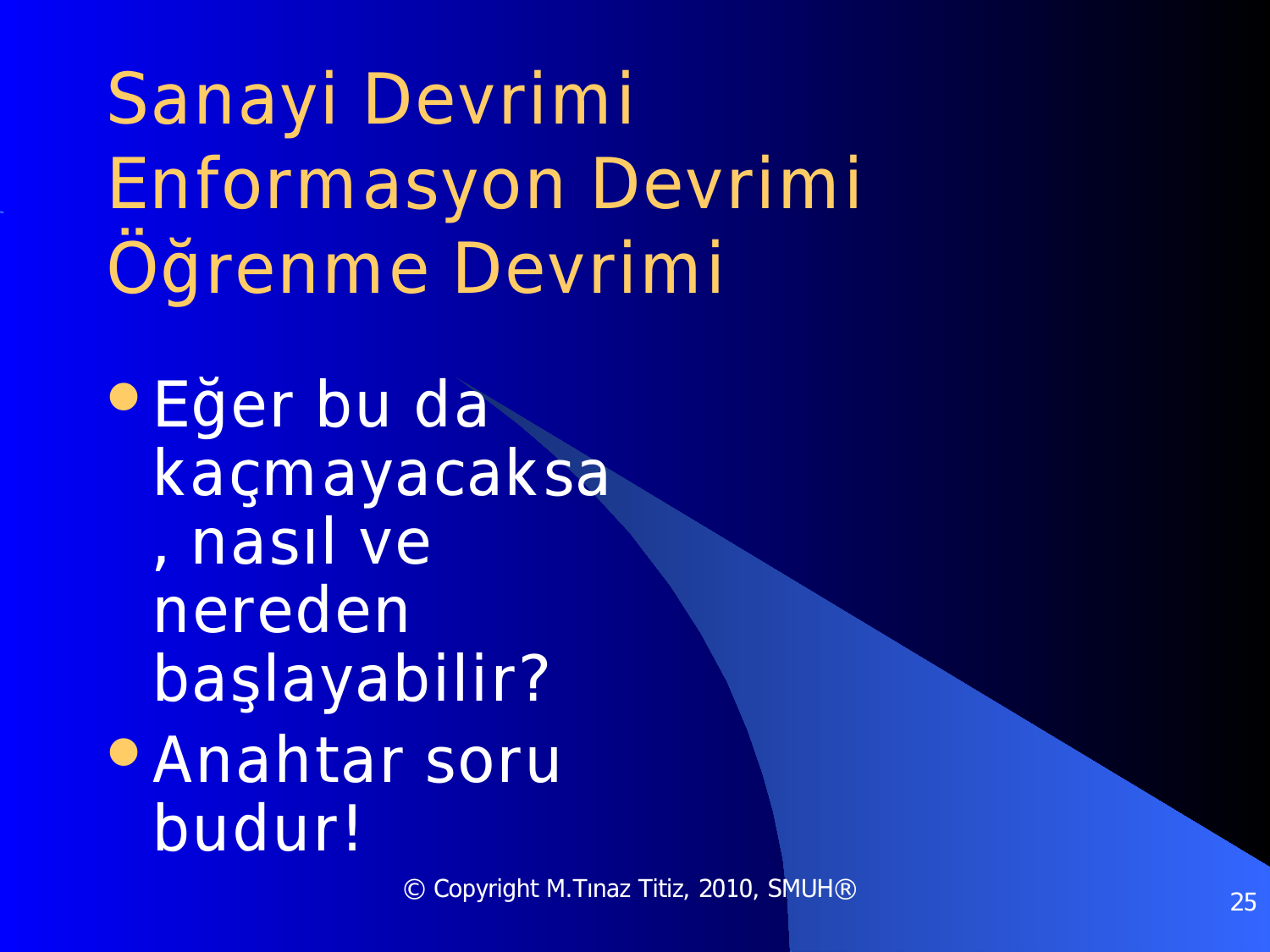

# Sanayi Devrimi Enformasyon Devrimi Öğrenme Devrimi
Eğer bu da kaçmayacaksa, nasıl ve nereden başlayabilir?
Anahtar soru budur!
© Copyright M.Tınaz Titiz, 2010, SMUH®
25